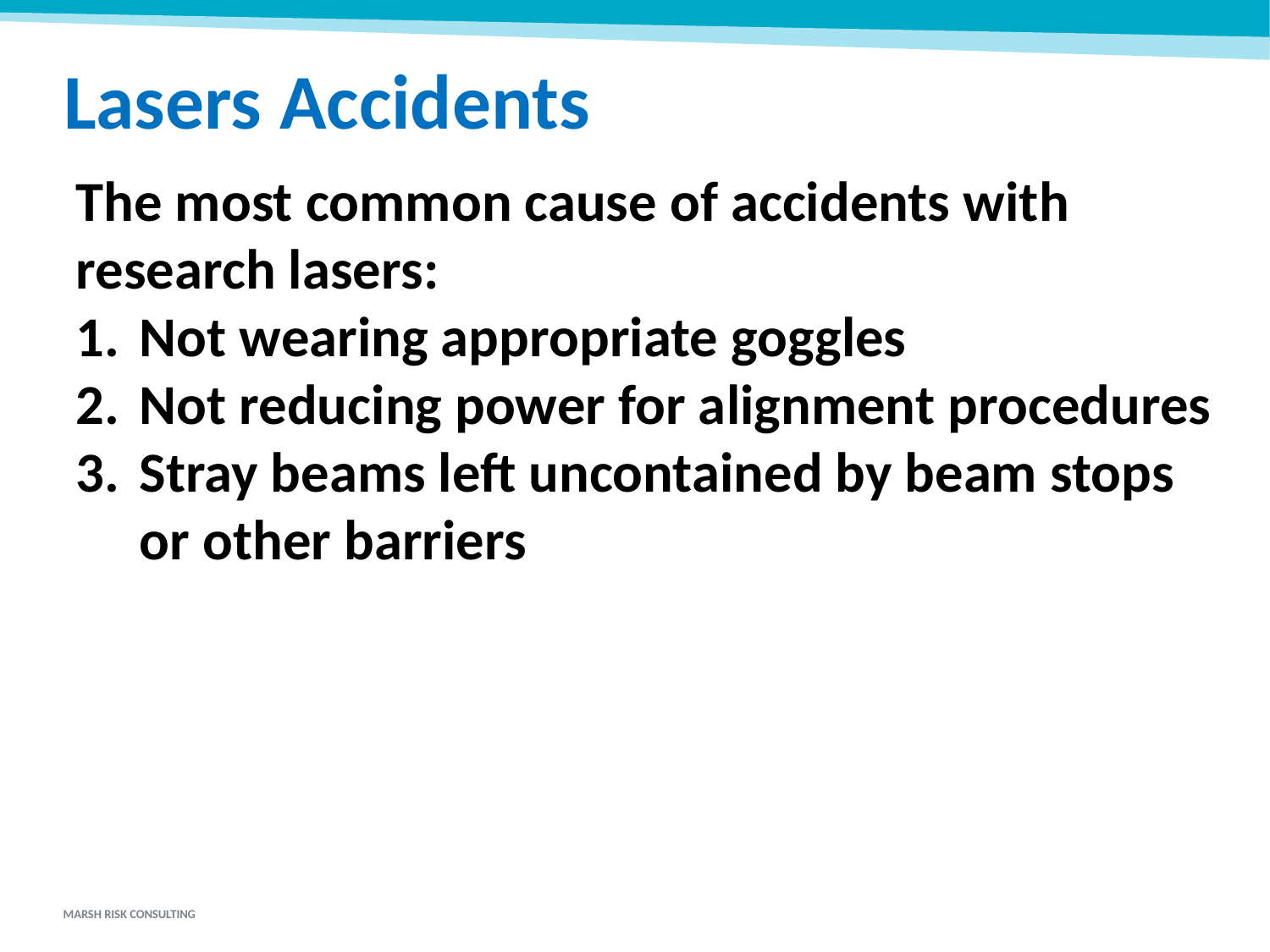

Lasers Accidents
The most common cause of accidents with research lasers:
Not wearing appropriate goggles
Not reducing power for alignment procedures
Stray beams left uncontained by beam stops or other barriers